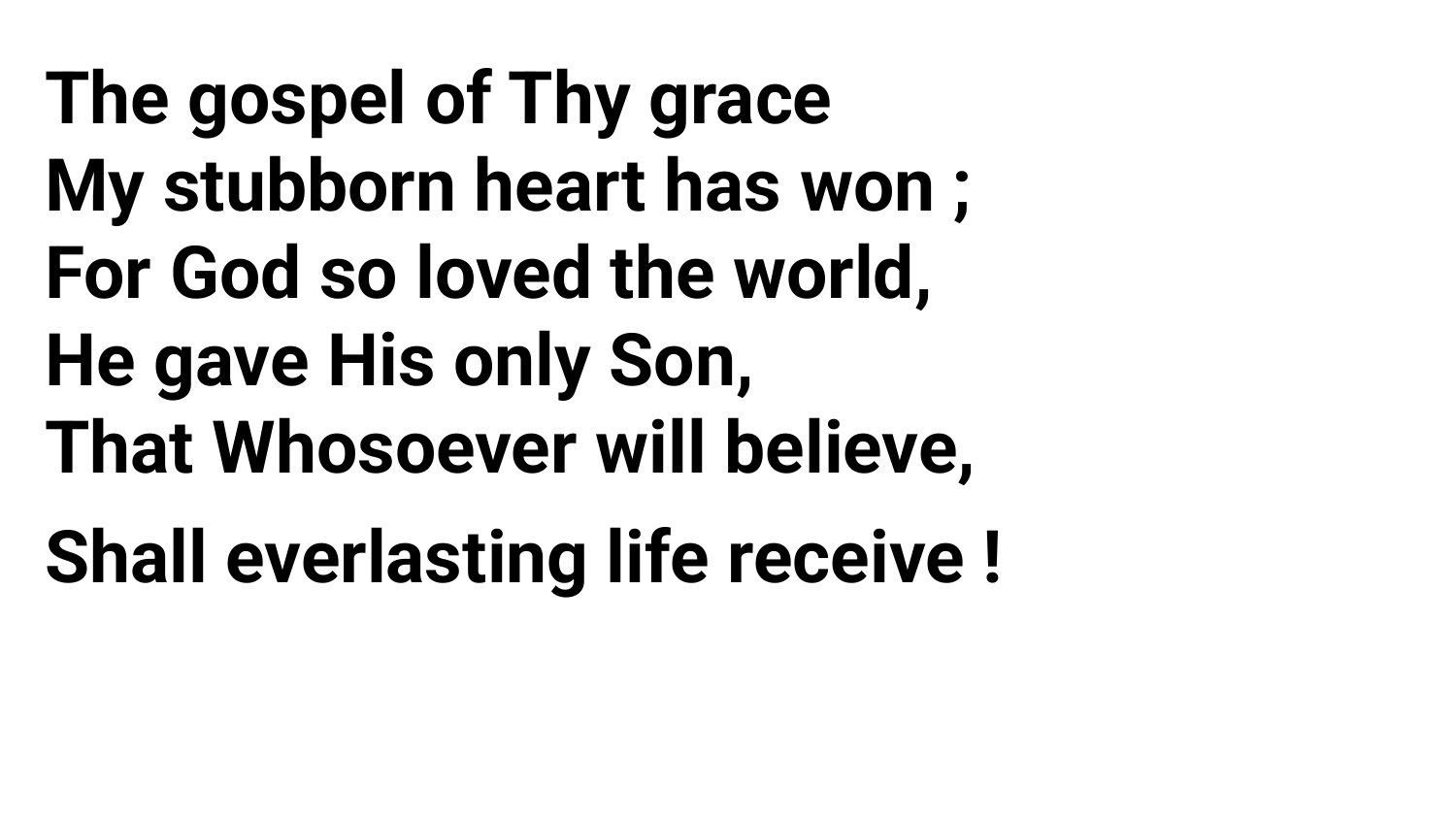

The gospel of Thy grace
My stubborn heart has won ;
For God so loved the world,
He gave His only Son,
That Whosoever will believe,
Shall everlasting life receive !